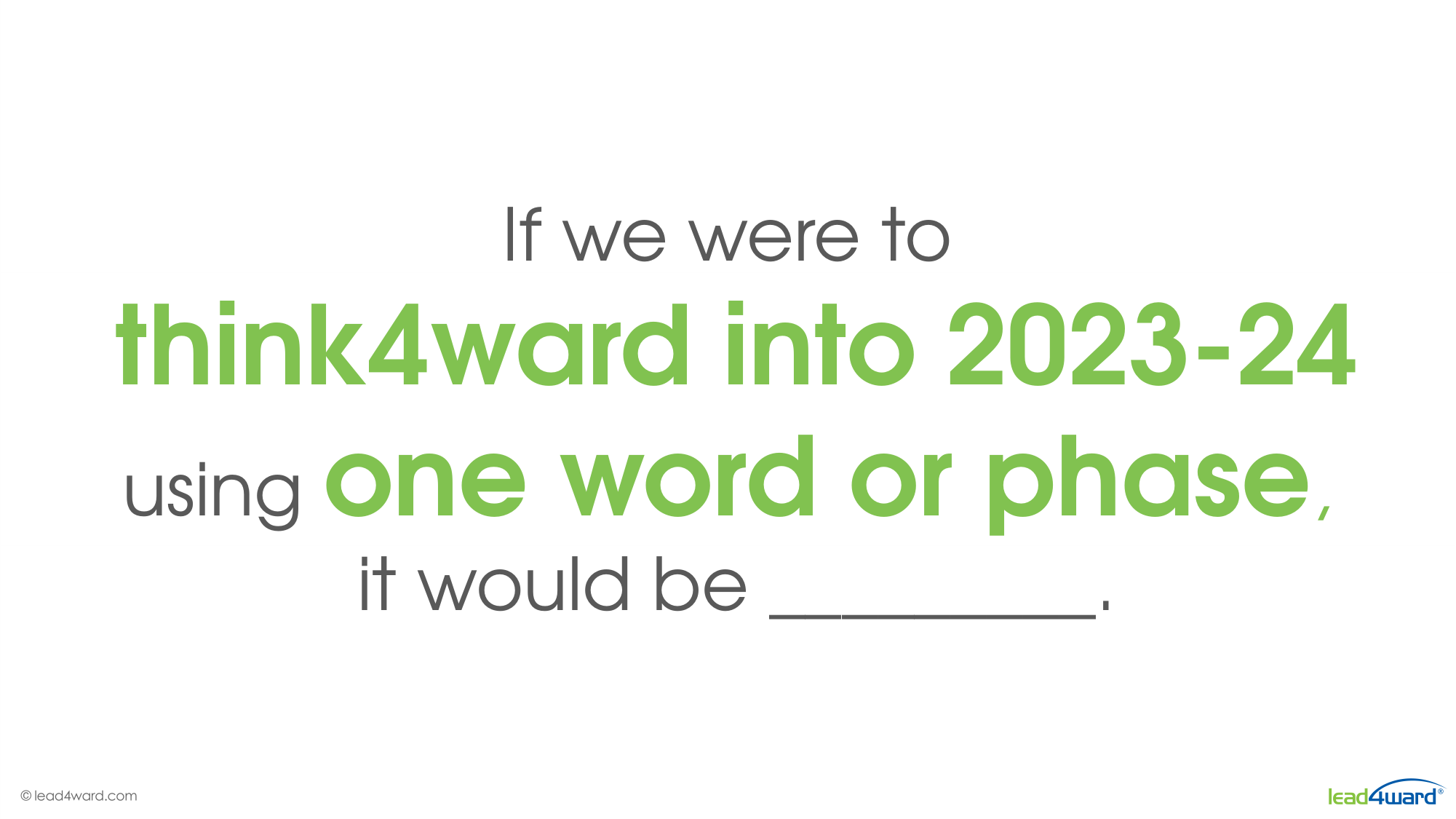

If we were to
think4ward into 2023-24
using one word or phase,
it would be _________.